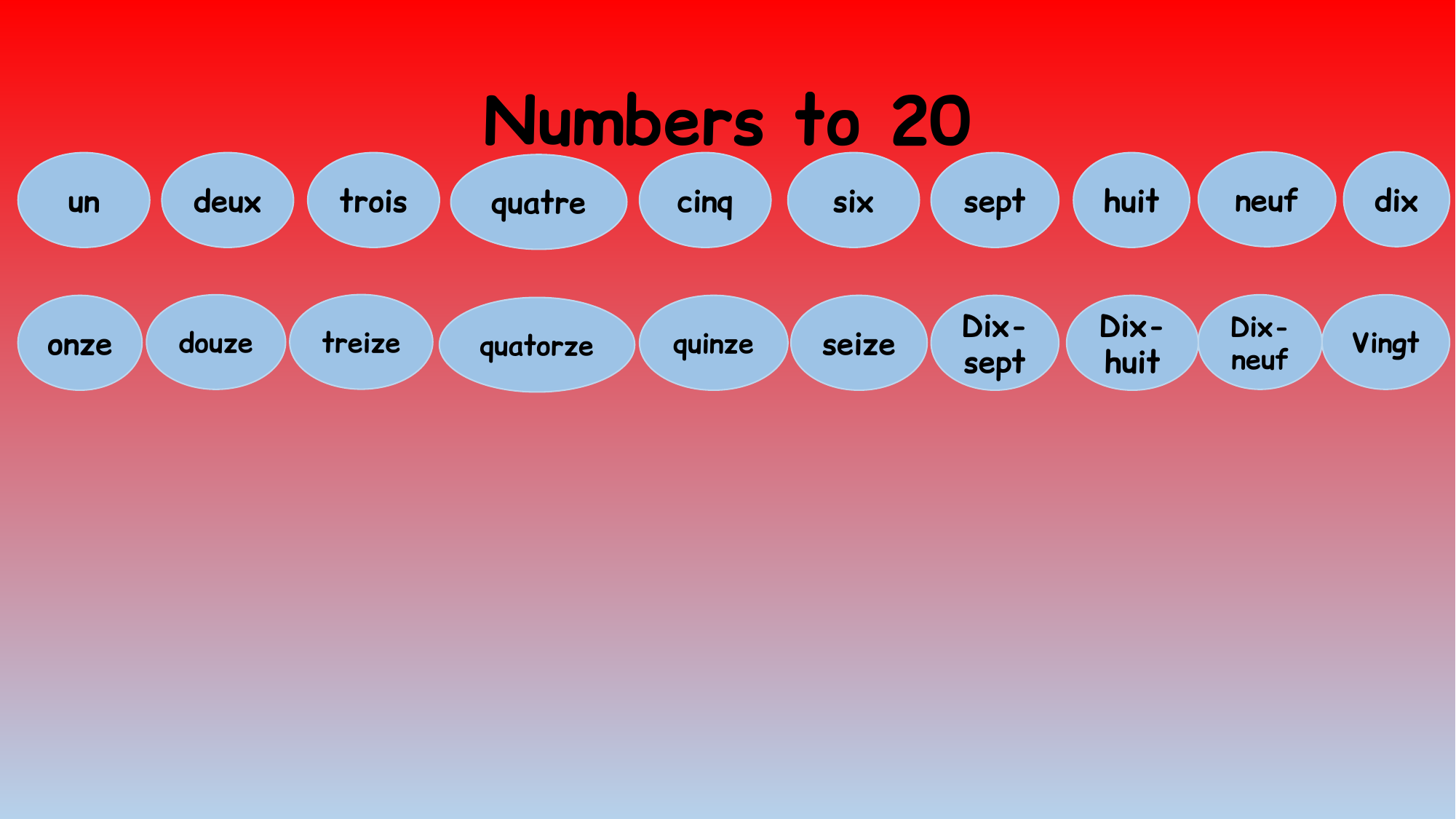

# Numbers to 20
neuf
dix
un
deux
trois
cinq
six
sept
huit
quatre

treize
douze
Dix-neuf
Vingt
onze
quinze
seize
Dix-sept
Dix-huit
quatorze